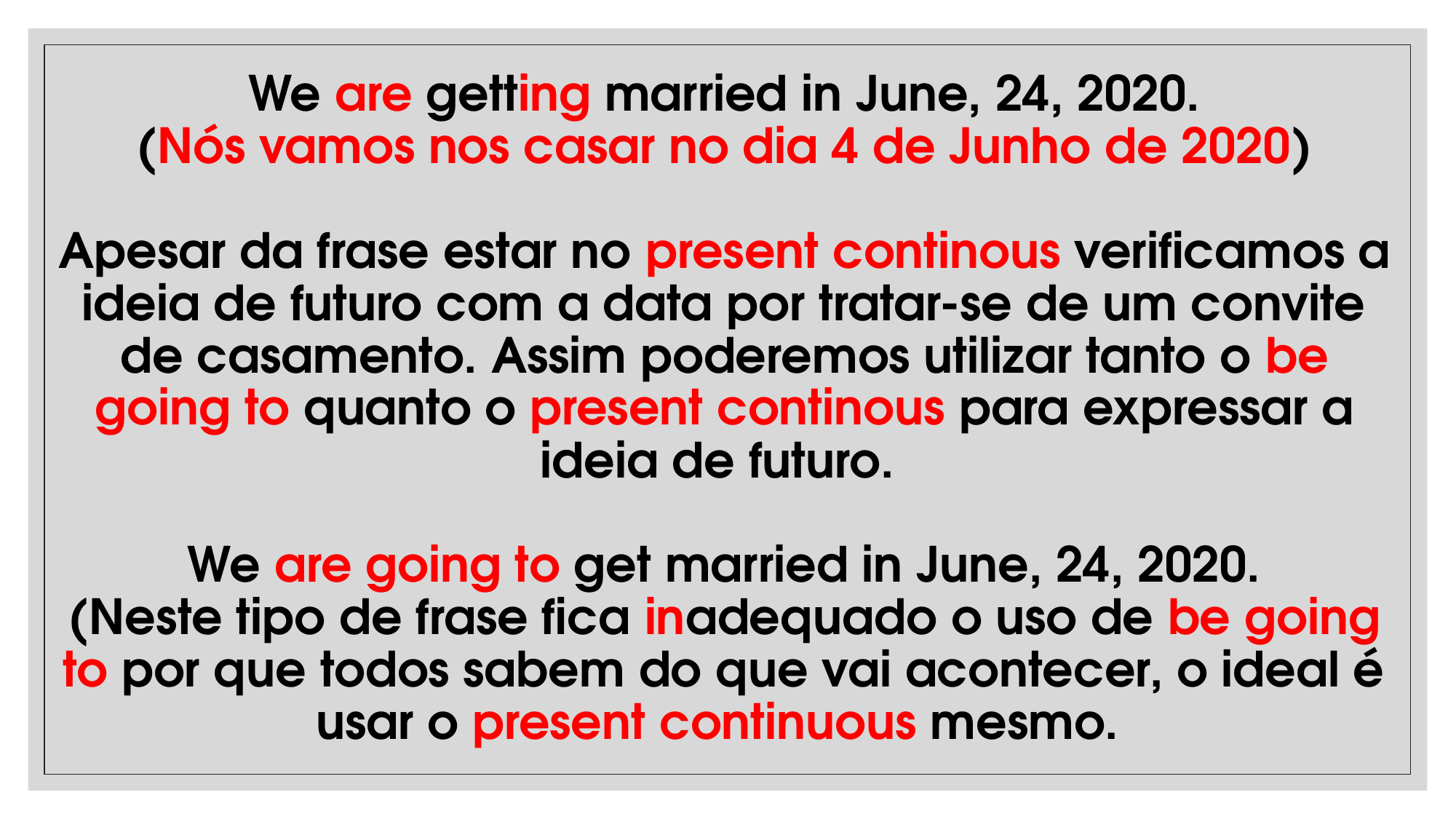

# We are getting married in June, 24, 2020. (Nós vamos nos casar no dia 4 de Junho de 2020) Apesar da frase estar no present continous verificamos a ideia de futuro com a data por tratar-se de um convite de casamento. Assim poderemos utilizar tanto o be going to quanto o present continous para expressar a ideia de futuro. We are going to get married in June, 24, 2020. (Neste tipo de frase fica inadequado o uso de be going to por que todos sabem do que vai acontecer, o ideal é usar o present continuous mesmo.